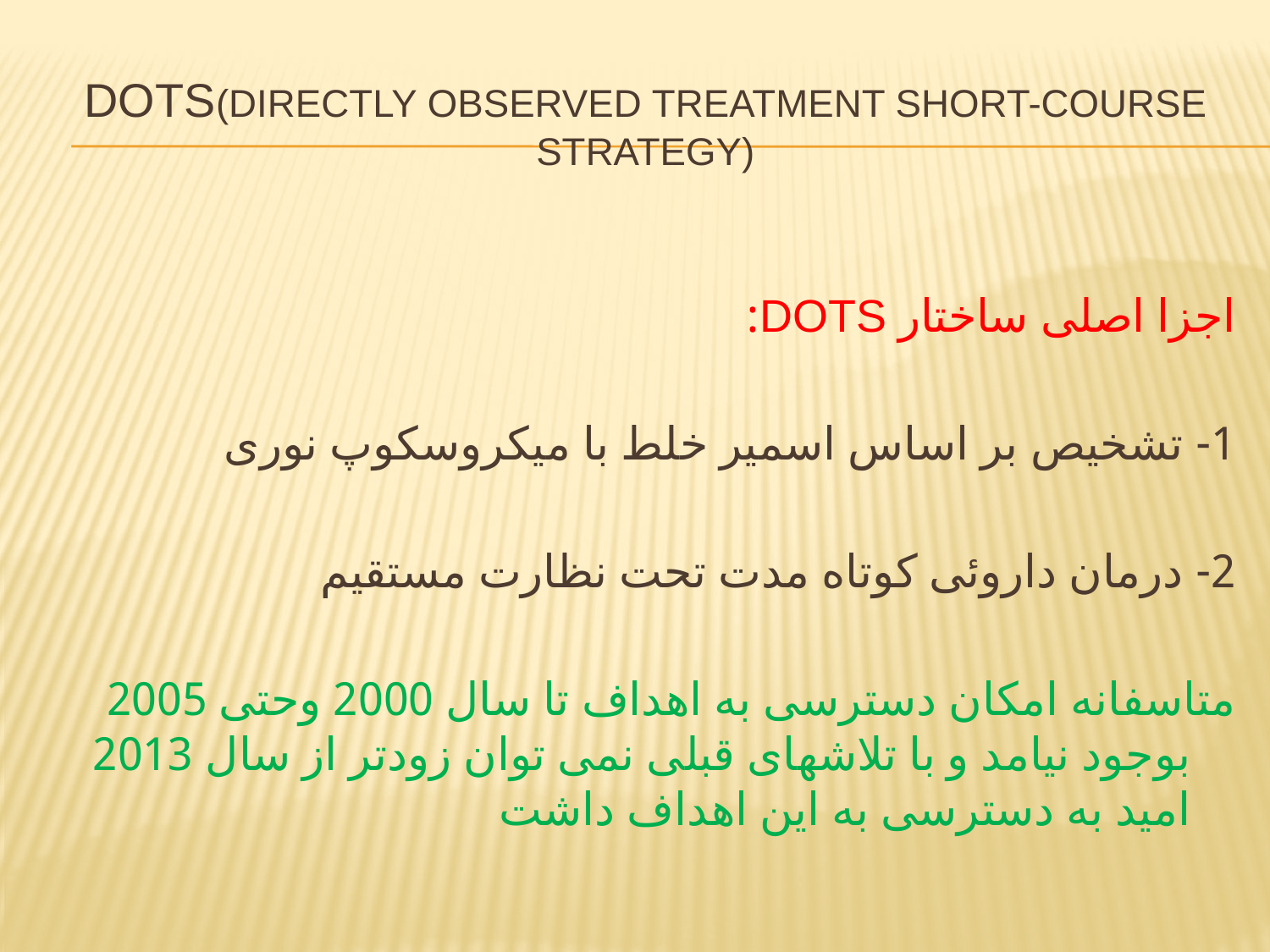

# DOTS(Directly Observed Treatment Short-course Strategy)

اجزا اصلی ساختار DOTS:

1- تشخیص بر اساس اسمیر خلط با میکروسکوپ نوری

2- درمان داروئی کوتاه مدت تحت نظارت مستقیم

متاسفانه امکان دسترسی به اهداف تا سال 2000 وحتی 2005 بوجود نیامد و با تلاشهای قبلی نمی توان زودتر از سال 2013  امید به دسترسی به این اهداف داشت